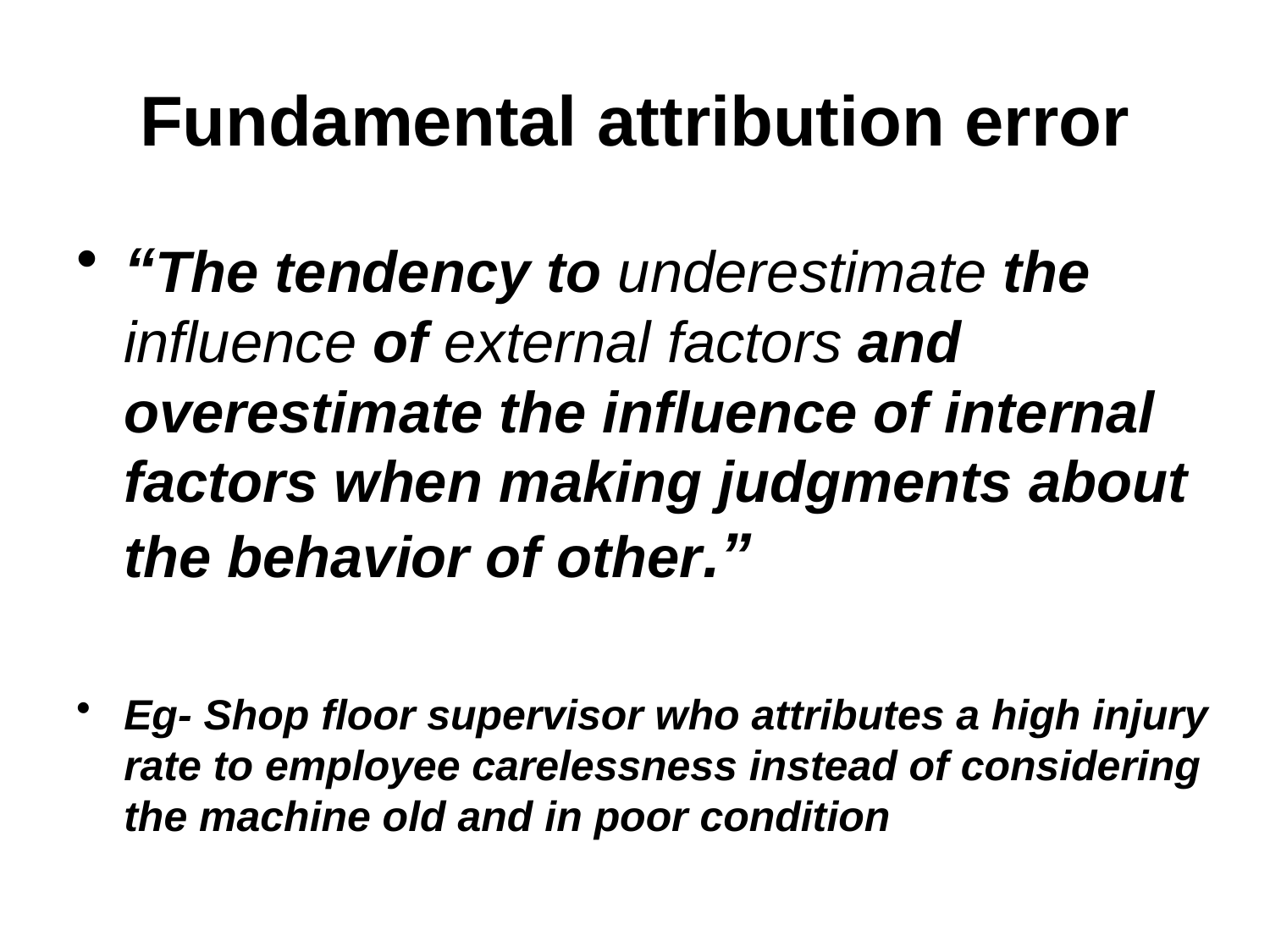

# Fundamental attribution error
“The tendency to underestimate the influence of external factors and overestimate the influence of internal factors when making judgments about the behavior of other.”

Eg- Shop floor supervisor who attributes a high injury rate to employee carelessness instead of considering the machine old and in poor condition